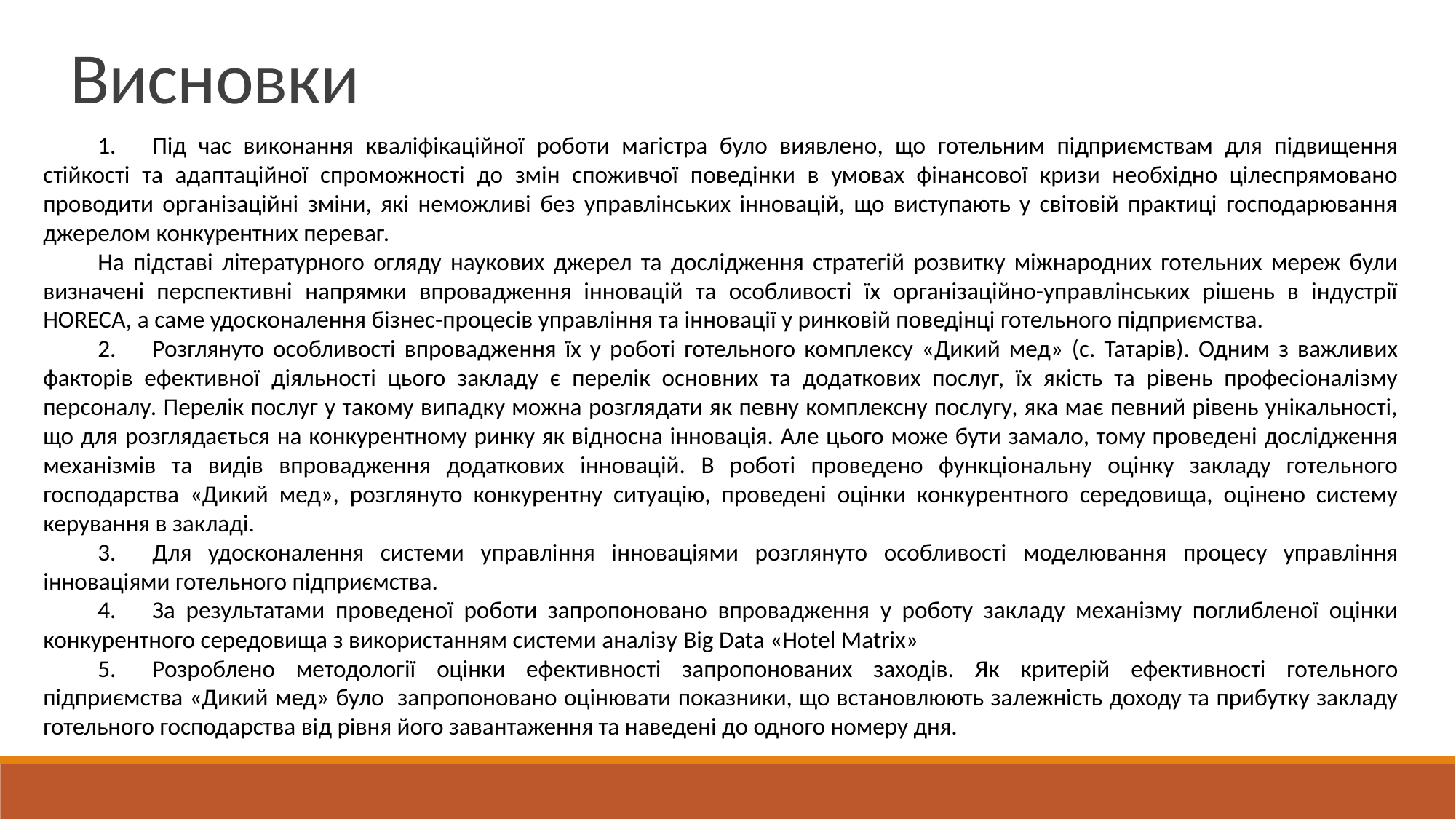

Висновки
1.	Під час виконання кваліфікаційної роботи магістра було виявлено, що готельним підприємствам для підвищення стійкості та адаптаційної спроможності до змін споживчої поведінки в умовах фінансової кризи необхідно цілеспрямовано проводити організаційні зміни, які неможливі без управлінських інновацій, що виступають у світовій практиці господарювання джерелом конкурентних переваг.
На підставі літературного огляду наукових джерел та дослідження стратегій розвитку міжнародних готельних мереж були визначені перспективні напрямки впровадження інновацій та особливості їх організаційно-управлінських рішень в індустрії HORECA, а саме удосконалення бізнес-процесів управління та інновації у ринковій поведінці готельного підприємства.
2.	Розглянуто особливості впровадження їх у роботі готельного комплексу «Дикий мед» (с. Татарів). Одним з важливих факторів ефективної діяльності цього закладу є перелік основних та додаткових послуг, їх якість та рівень професіоналізму персоналу. Перелік послуг у такому випадку можна розглядати як певну комплексну послугу, яка має певний рівень унікальності, що для розглядається на конкурентному ринку як відносна інновація. Але цього може бути замало, тому проведені дослідження механізмів та видів впровадження додаткових інновацій. В роботі проведено функціональну оцінку закладу готельного господарства «Дикий мед», розглянуто конкурентну ситуацію, проведені оцінки конкурентного середовища, оцінено систему керування в закладі.
3.	Для удосконалення системи управління інноваціями розглянуто особливості моделювання процесу управління інноваціями готельного підприємства.
4.	За результатами проведеної роботи запропоновано впровадження у роботу закладу механізму поглибленої оцінки конкурентного середовища з використанням системи аналізу Big Data «Hotel Matrix»
5.	Розроблено методології оцінки ефективності запропонованих заходів. Як критерій ефективності готельного підприємства «Дикий мед» було  запропоновано оцінювати показники, що встановлюють залежність доходу та прибутку закладу готельного господарства від рівня його завантаження та наведені до одного номеру дня.